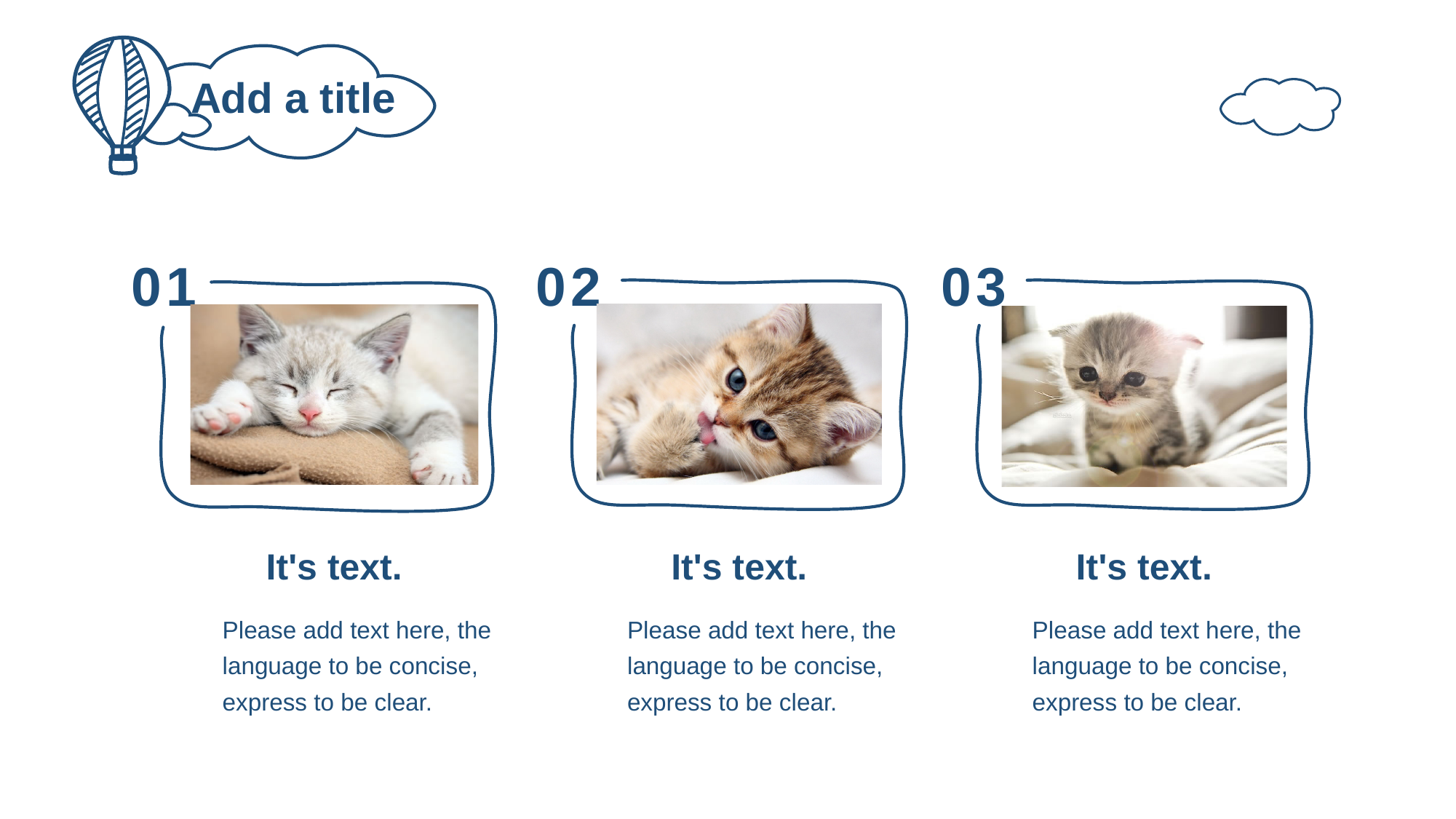

Add a title

01
02
03

It's text.
It's text.
It's text.
Please add text here, the language to be concise, express to be clear.
Please add text here, the language to be concise, express to be clear.
Please add text here, the language to be concise, express to be clear.